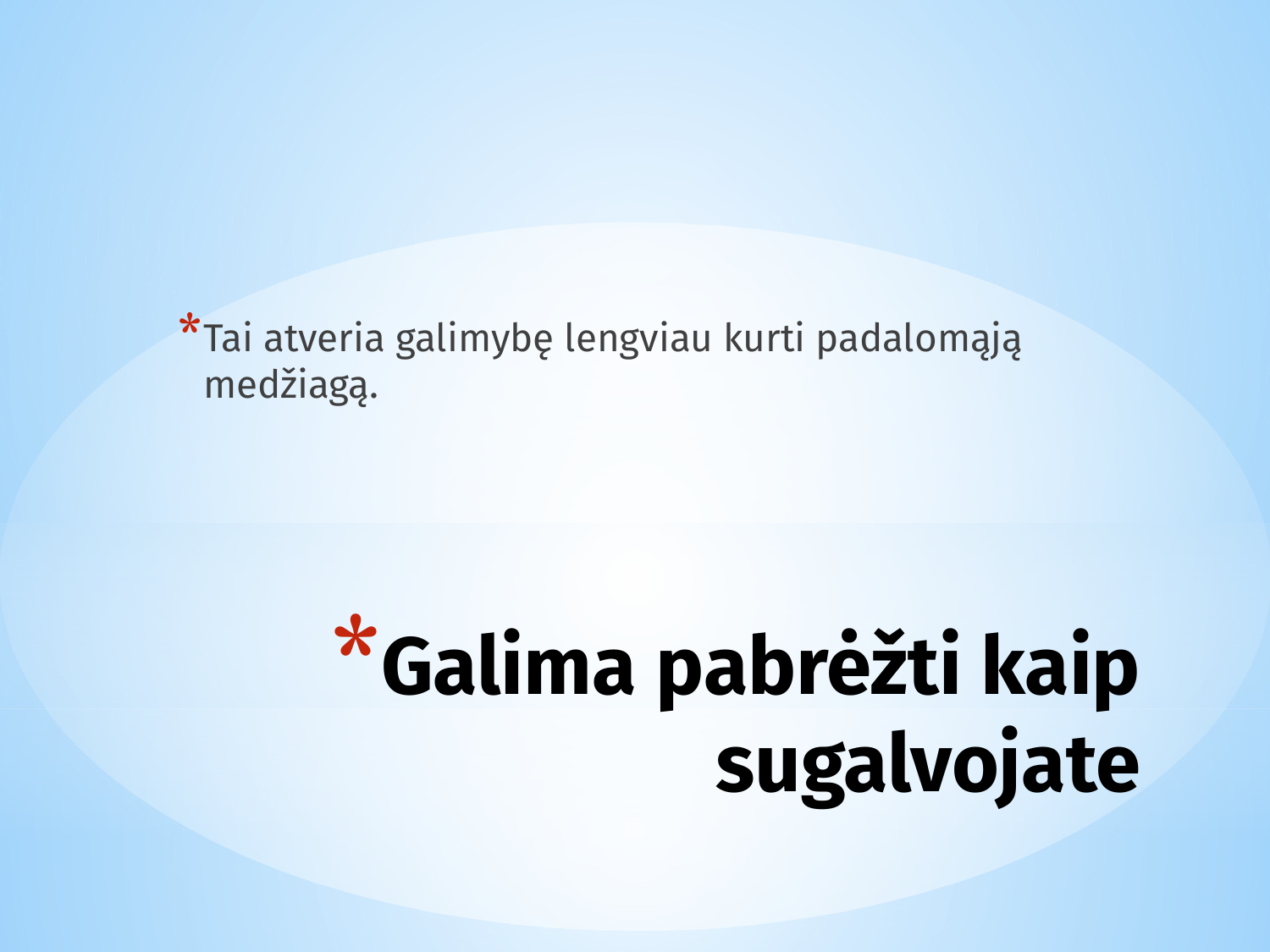

Tai atveria galimybę lengviau kurti padalomąją medžiagą.
# Galima pabrėžti kaip sugalvojate